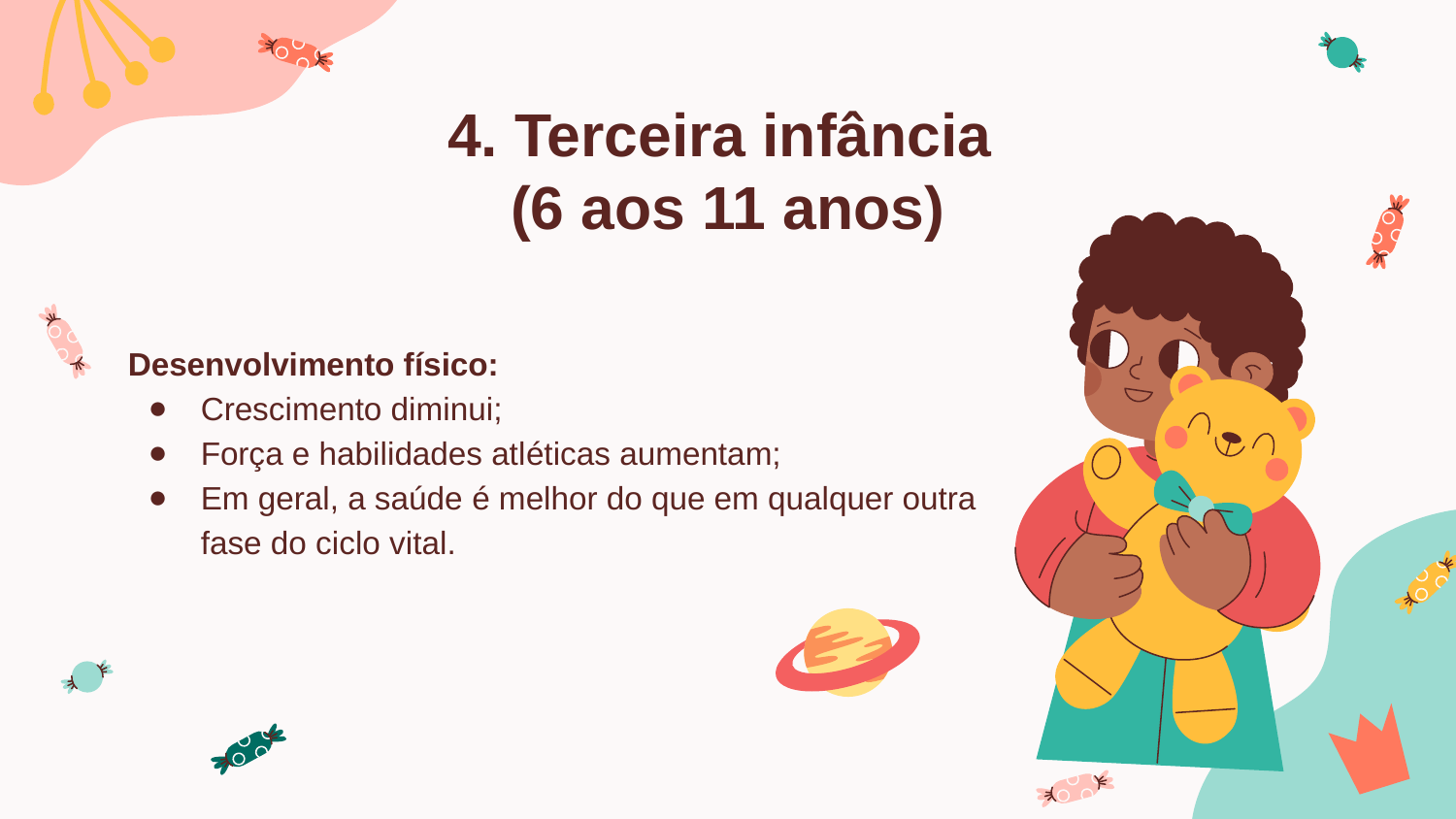

# 4. Terceira infância
(6 aos 11 anos)

Desenvolvimento físico:
Crescimento diminui;
Força e habilidades atléticas aumentam;
Em geral, a saúde é melhor do que em qualquer outra fase do ciclo vital.